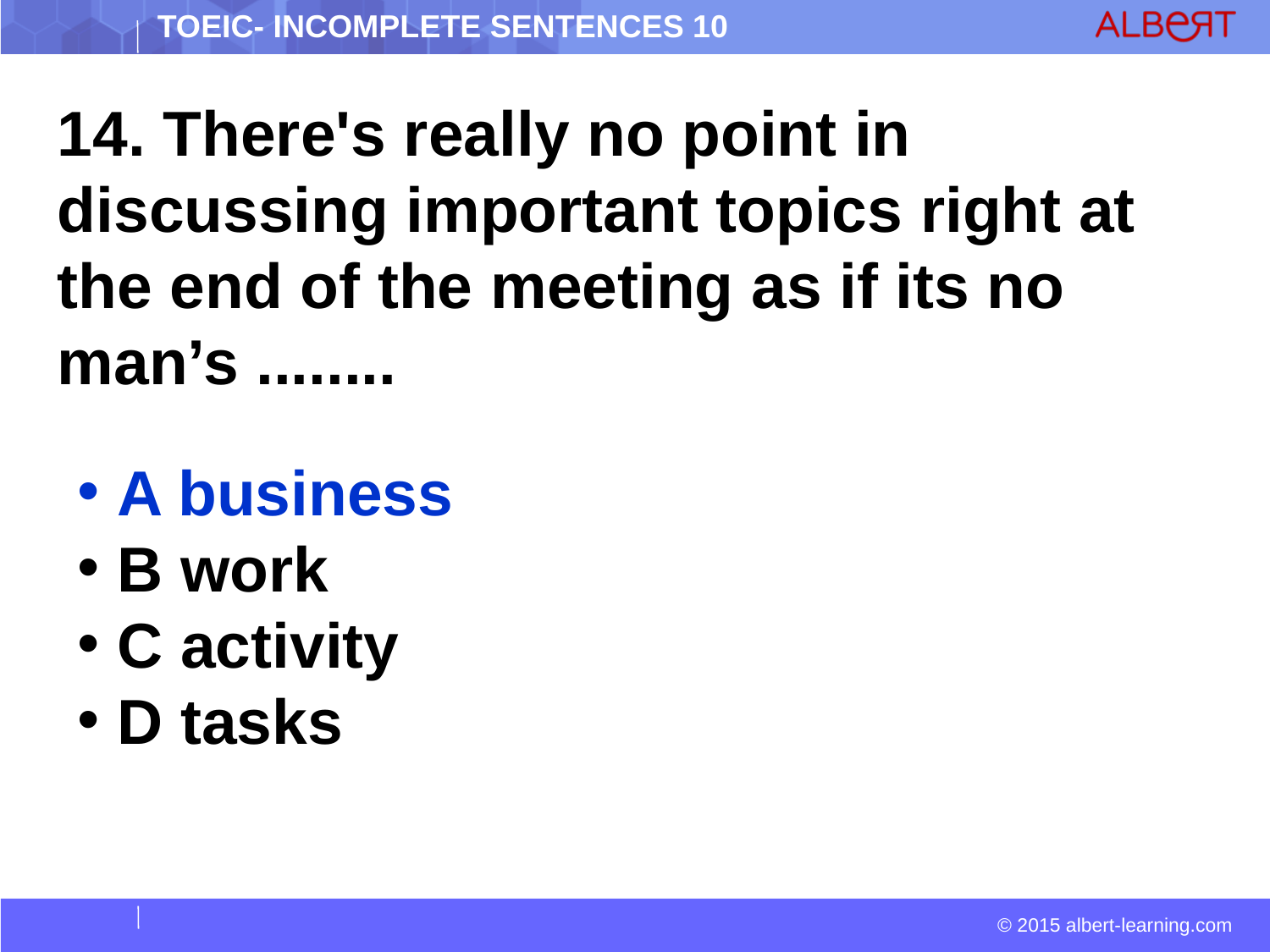

14. There's really no point in discussing important topics right at the end of the meeting as if its no man’s ........
 A business
 B work
 C activity
 D tasks